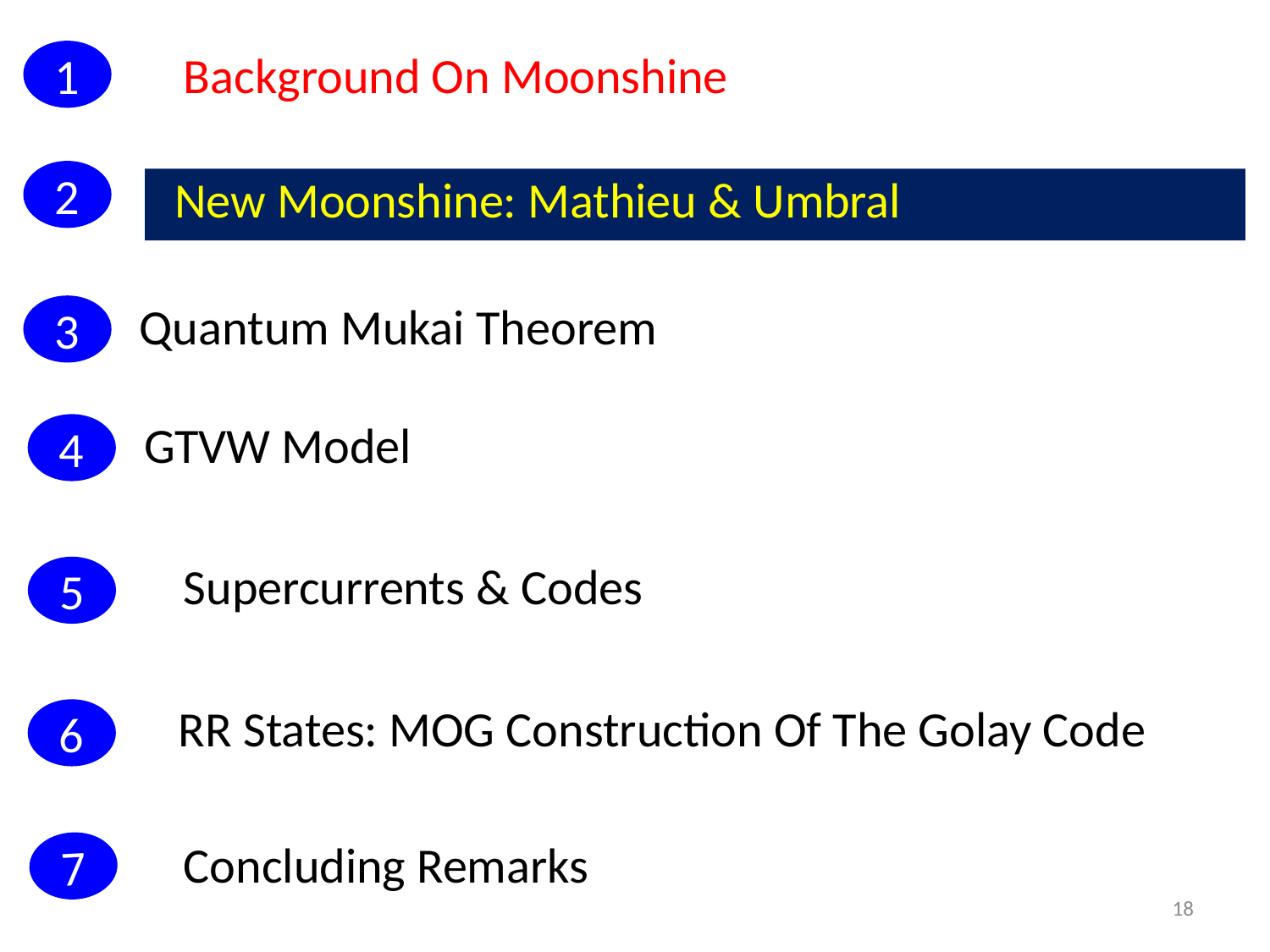

Background On Moonshine
1
2
New Moonshine: Mathieu & Umbral

Quantum Mukai Theorem
3
 GTVW Model
4
Supercurrents & Codes
5
RR States: MOG Construction Of The Golay Code
6
Concluding Remarks
7
18